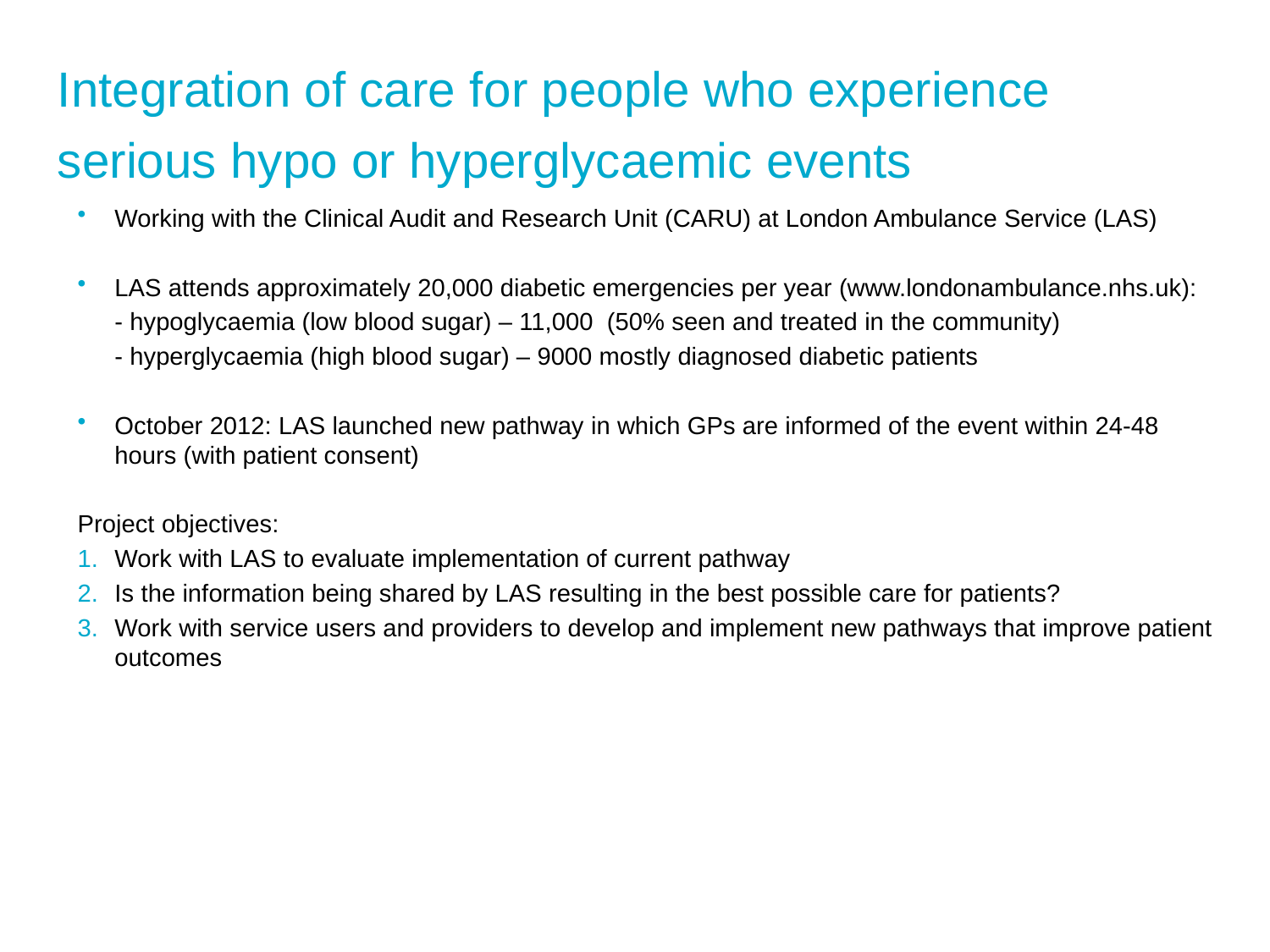

# Integration of care for people who experience serious hypo or hyperglycaemic events
Working with the Clinical Audit and Research Unit (CARU) at London Ambulance Service (LAS)

LAS attends approximately 20,000 diabetic emergencies per year (www.londonambulance.nhs.uk):
	- hypoglycaemia (low blood sugar) – 11,000  (50% seen and treated in the community)
	- hyperglycaemia (high blood sugar) – 9000 mostly diagnosed diabetic patients

October 2012: LAS launched new pathway in which GPs are informed of the event within 24-48 hours (with patient consent)

Project objectives:
Work with LAS to evaluate implementation of current pathway
Is the information being shared by LAS resulting in the best possible care for patients?
Work with service users and providers to develop and implement new pathways that improve patient outcomes